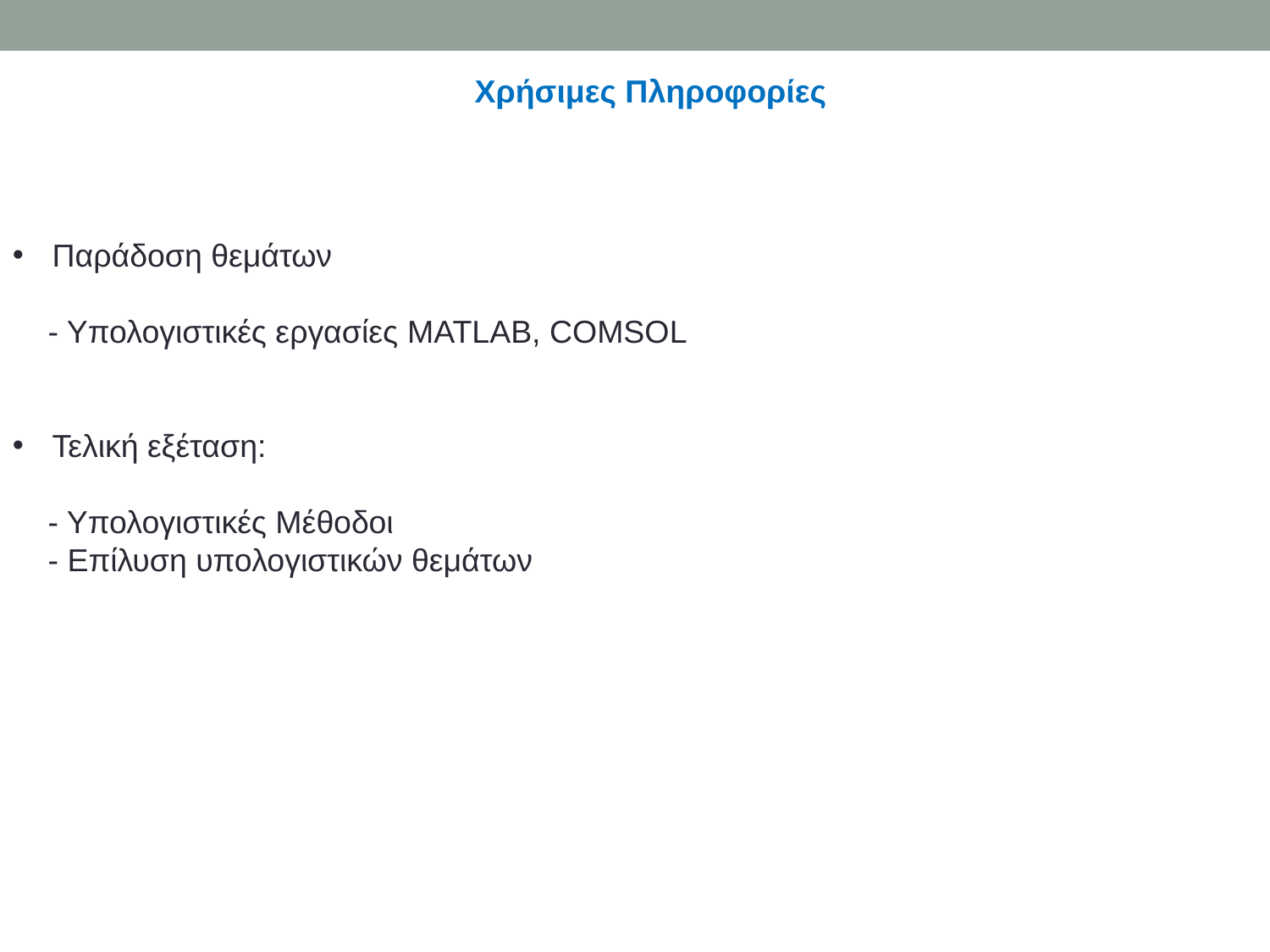

Χρήσιμες Πληροφορίες

Παράδοση θεμάτων

    - Υπολογιστικές εργασίες MATLAB, COMSOL

Τελική εξέταση:

    - Υπολογιστικές Μέθοδοι
    - Επίλυση υπολογιστικών θεμάτων